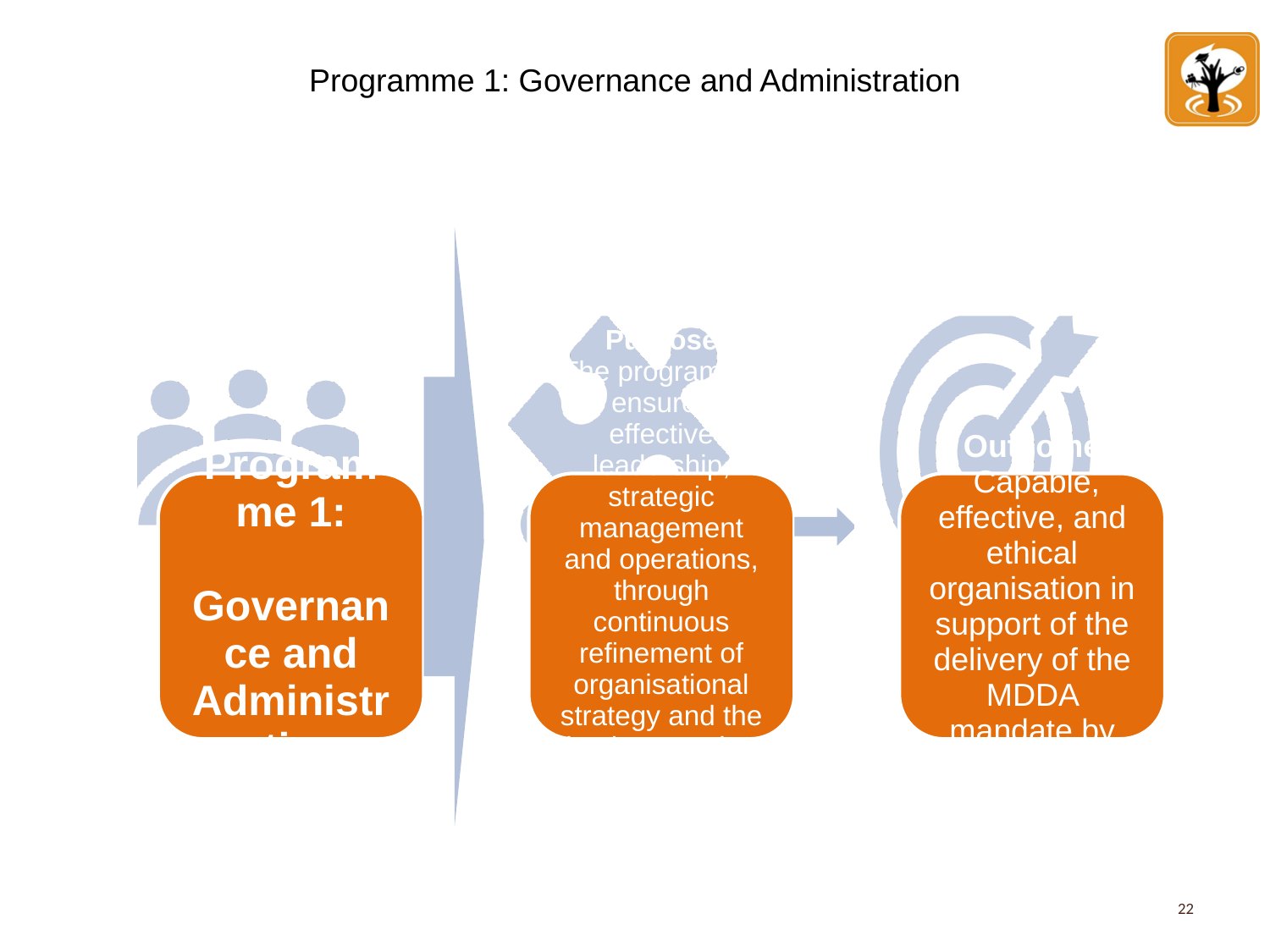

# Programme 1: Governance and Administration
Programme 1:
 Governance and Administration
Purpose
The programme ensures effective leadership, strategic management and operations, through continuous refinement of organisational strategy and the implementation of the appropriate legislation and best practice.
Outcome
 Capable, effective, and ethical organisation in support of the delivery of the MDDA mandate by 2024.
22